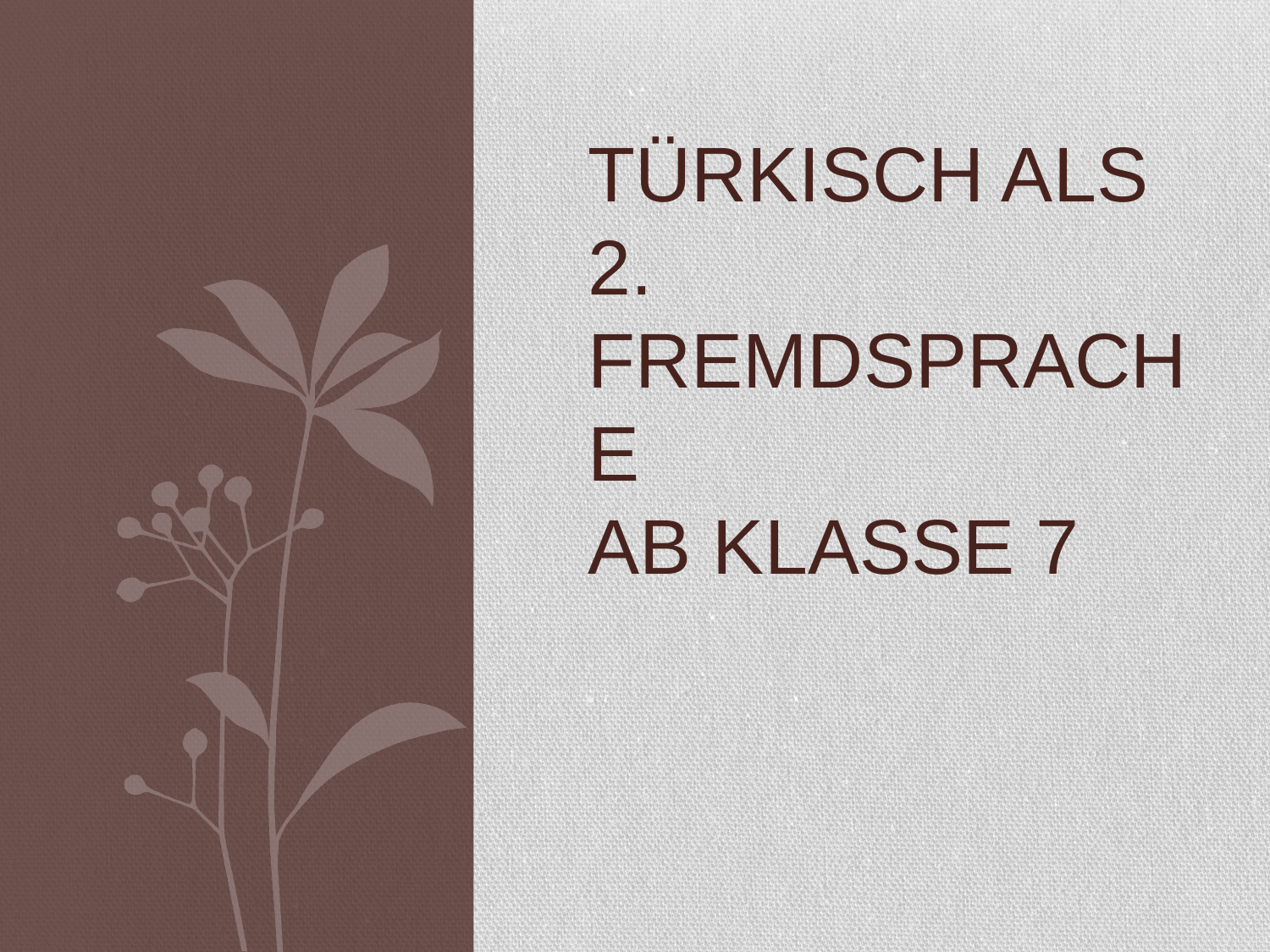

# Türkisch als 2. Fremdsprache ab Klasse 7